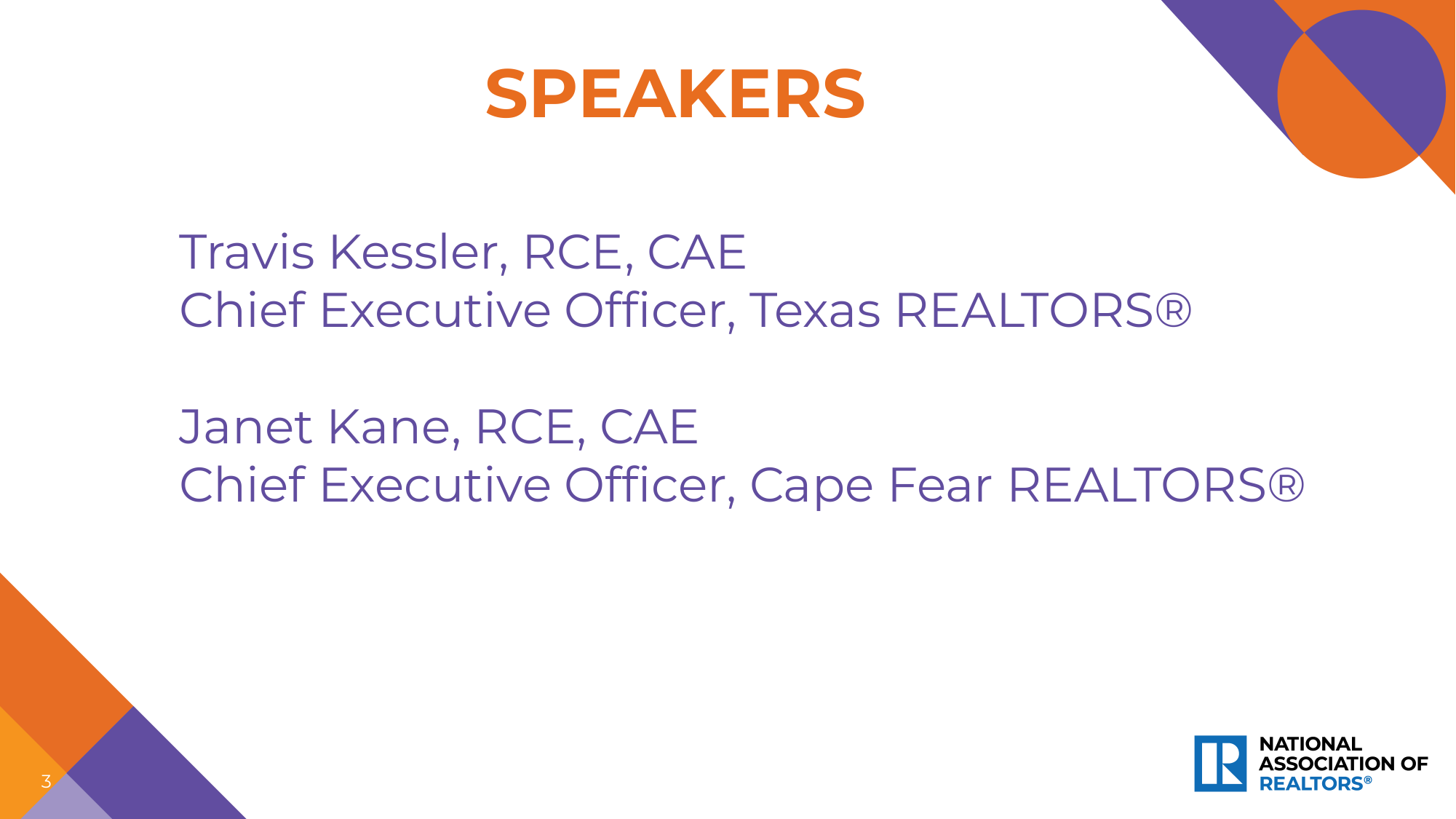

SPEAKERS
Travis Kessler, RCE, CAE
Chief Executive Officer, Texas REALTORS®

Janet Kane, RCE, CAE
Chief Executive Officer, Cape Fear REALTORS®